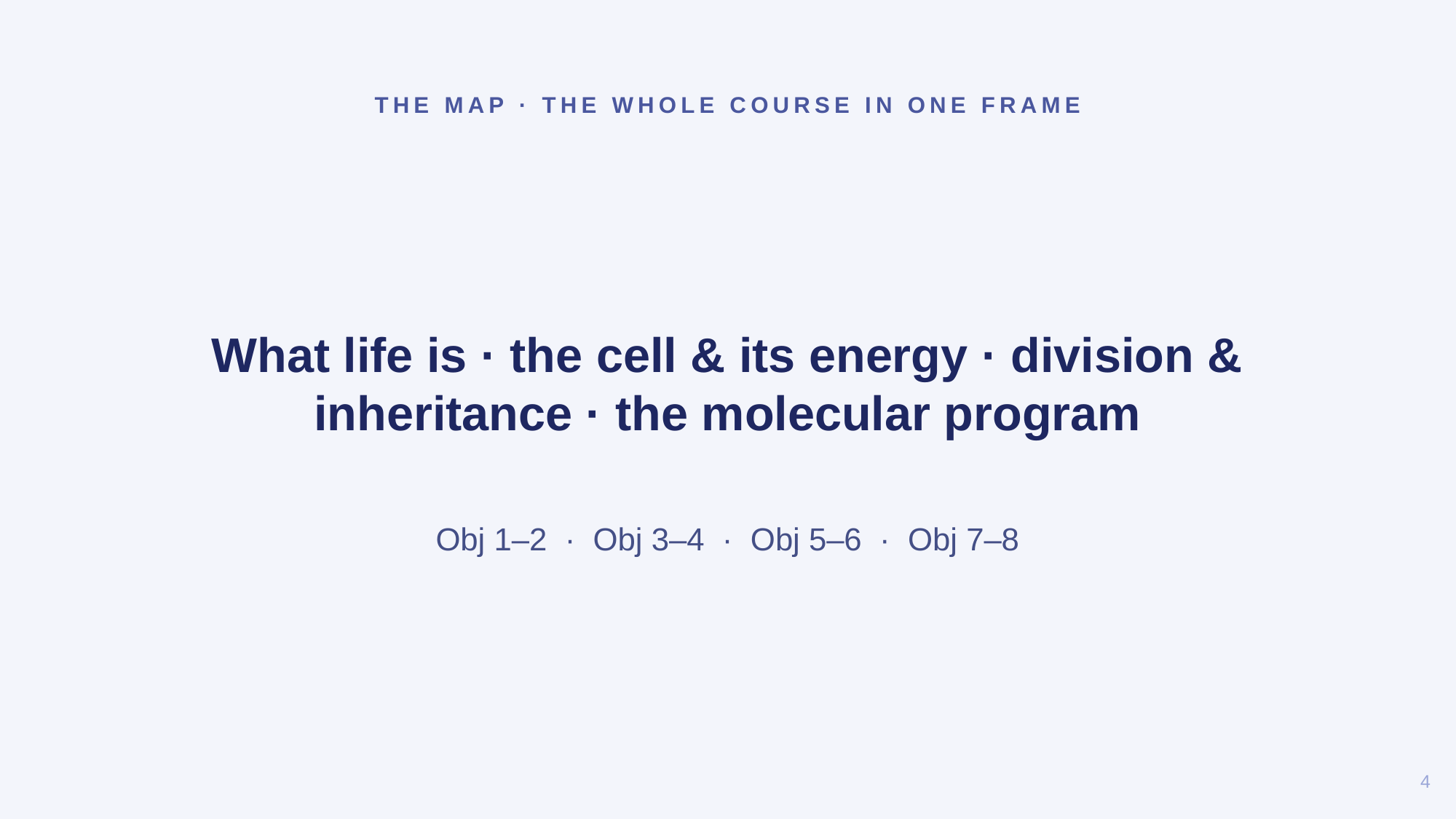

THE MAP · THE WHOLE COURSE IN ONE FRAME
What life is · the cell & its energy · division & inheritance · the molecular program
Obj 1–2  ·  Obj 3–4  ·  Obj 5–6  ·  Obj 7–8
4